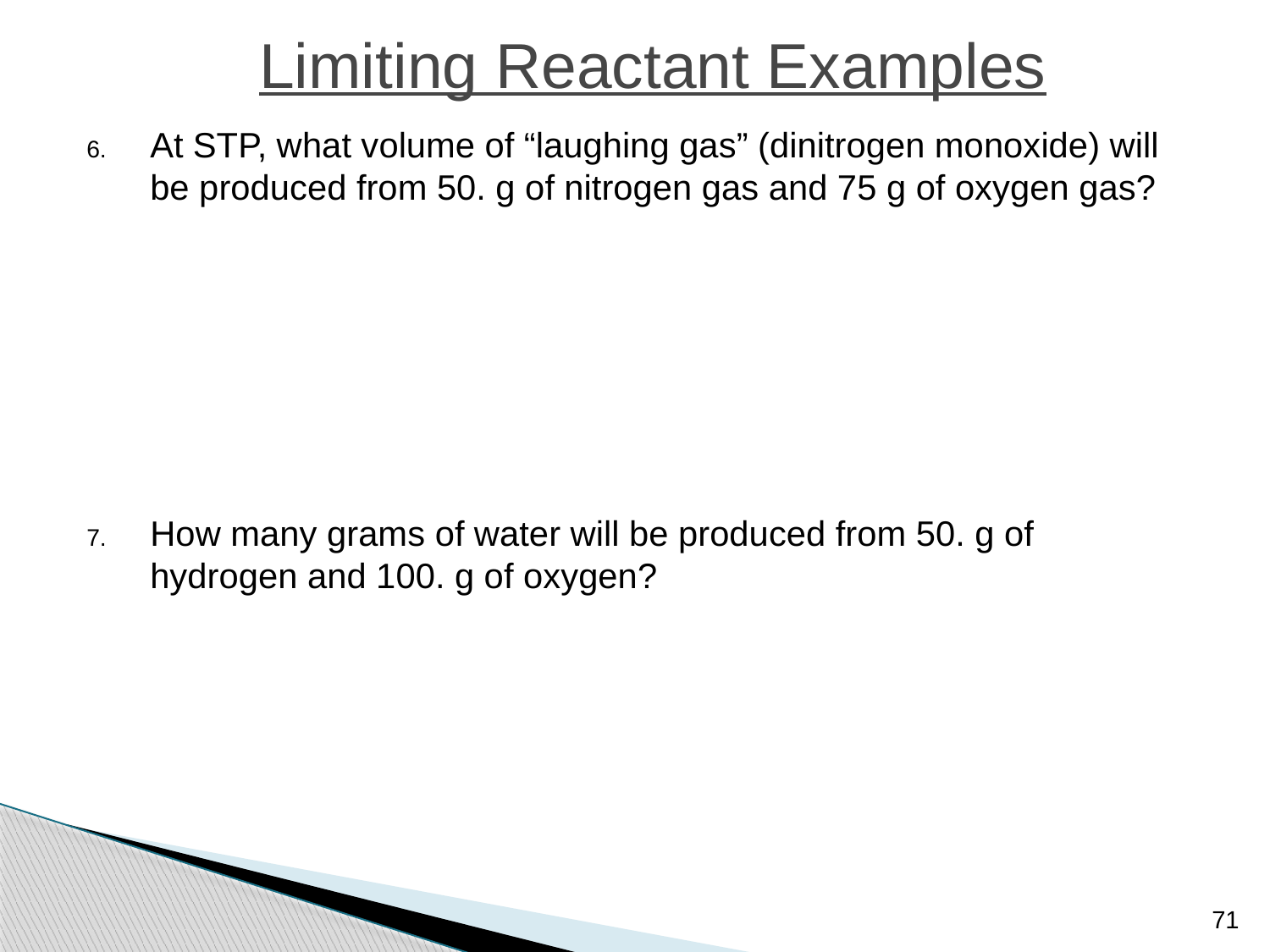

# Limiting Reactant Examples
At STP, what volume of “laughing gas” (dinitrogen monoxide) will be produced from 50. g of nitrogen gas and 75 g of oxygen gas?

How many grams of water will be produced from 50. g of hydrogen and 100. g of oxygen?

71